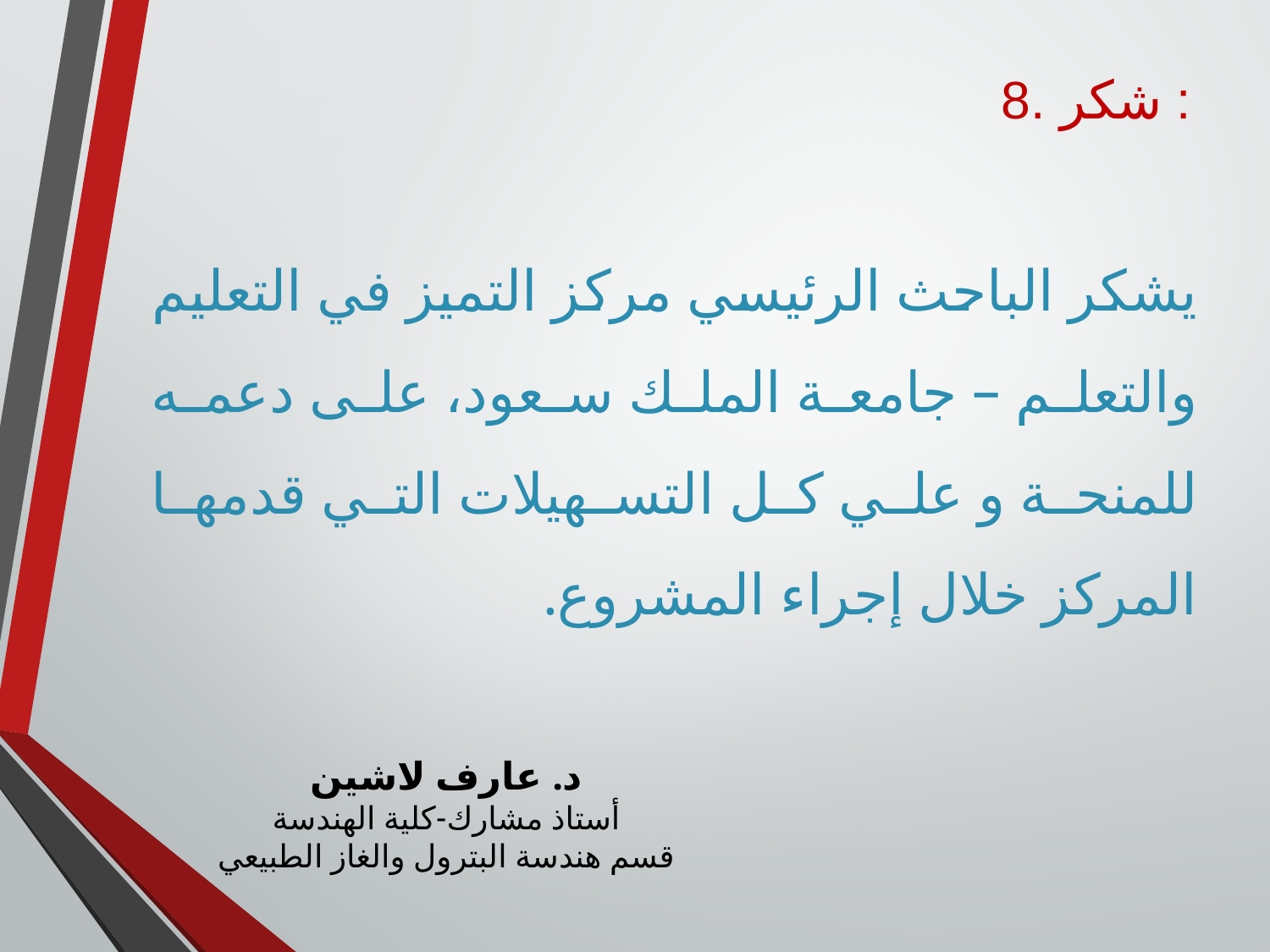

8. شكر :

يشكر الباحث الرئيسي مركز التميز في التعليم والتعلم – جامعة الملك سعود، على دعمه للمنحة و علي كل التسهيلات التي قدمها المركز خلال إجراء المشروع.
د. عارف لاشين
أستاذ مشارك-كلية الهندسة
قسم هندسة البترول والغاز الطبيعي